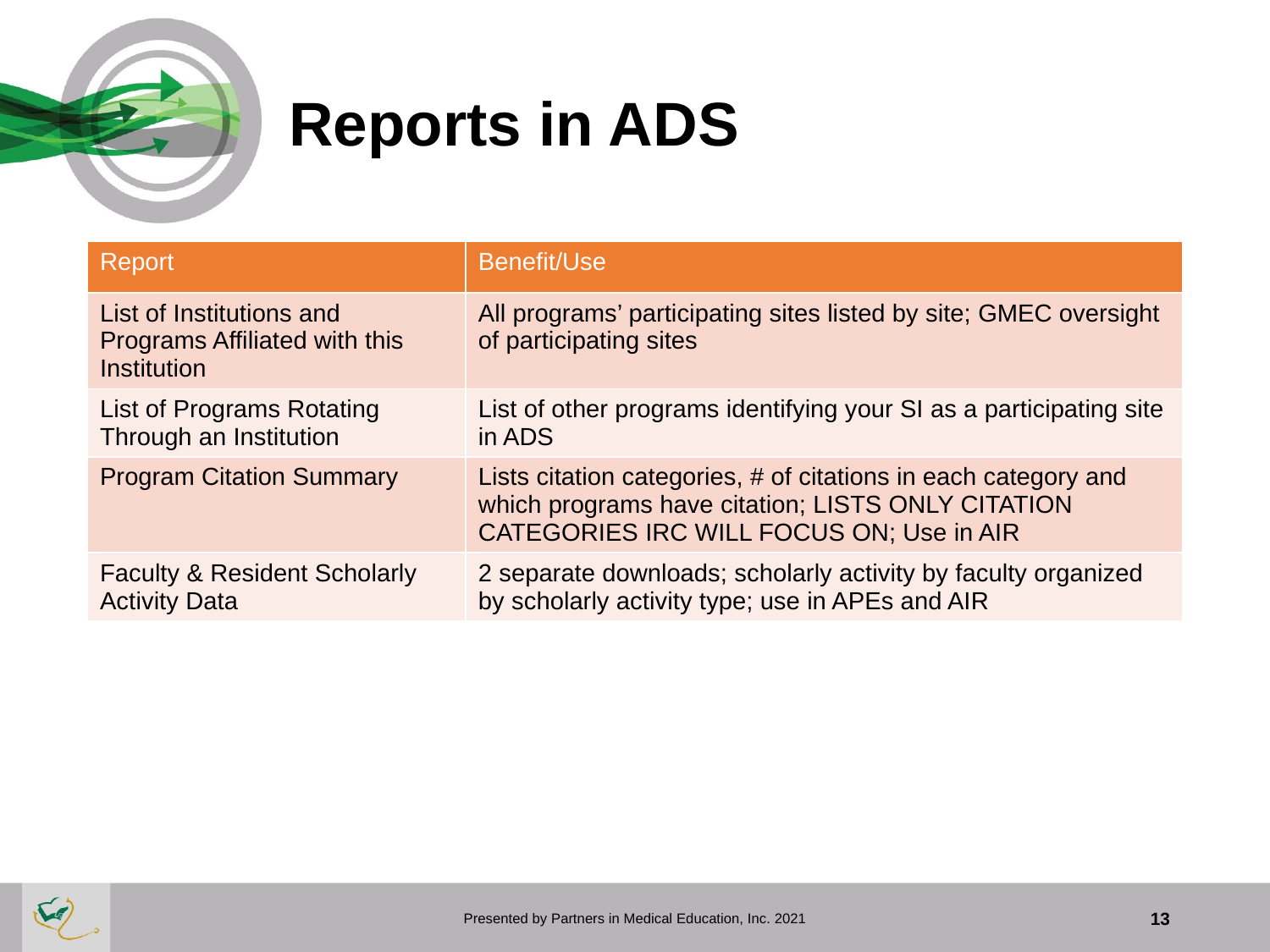

# Reports in ADS

| Report | Benefit/Use |
| --- | --- |
| List of Institutions and Programs Affiliated with this Institution | All programs’ participating sites listed by site; GMEC oversight of participating sites |
| List of Programs Rotating Through an Institution | List of other programs identifying your SI as a participating site in ADS |
| Program Citation Summary | Lists citation categories, # of citations in each category and which programs have citation; LISTS ONLY CITATION CATEGORIES IRC WILL FOCUS ON; Use in AIR |
| Faculty & Resident Scholarly Activity Data | 2 separate downloads; scholarly activity by faculty organized by scholarly activity type; use in APEs and AIR |
Presented by Partners in Medical Education, Inc. 2021
13